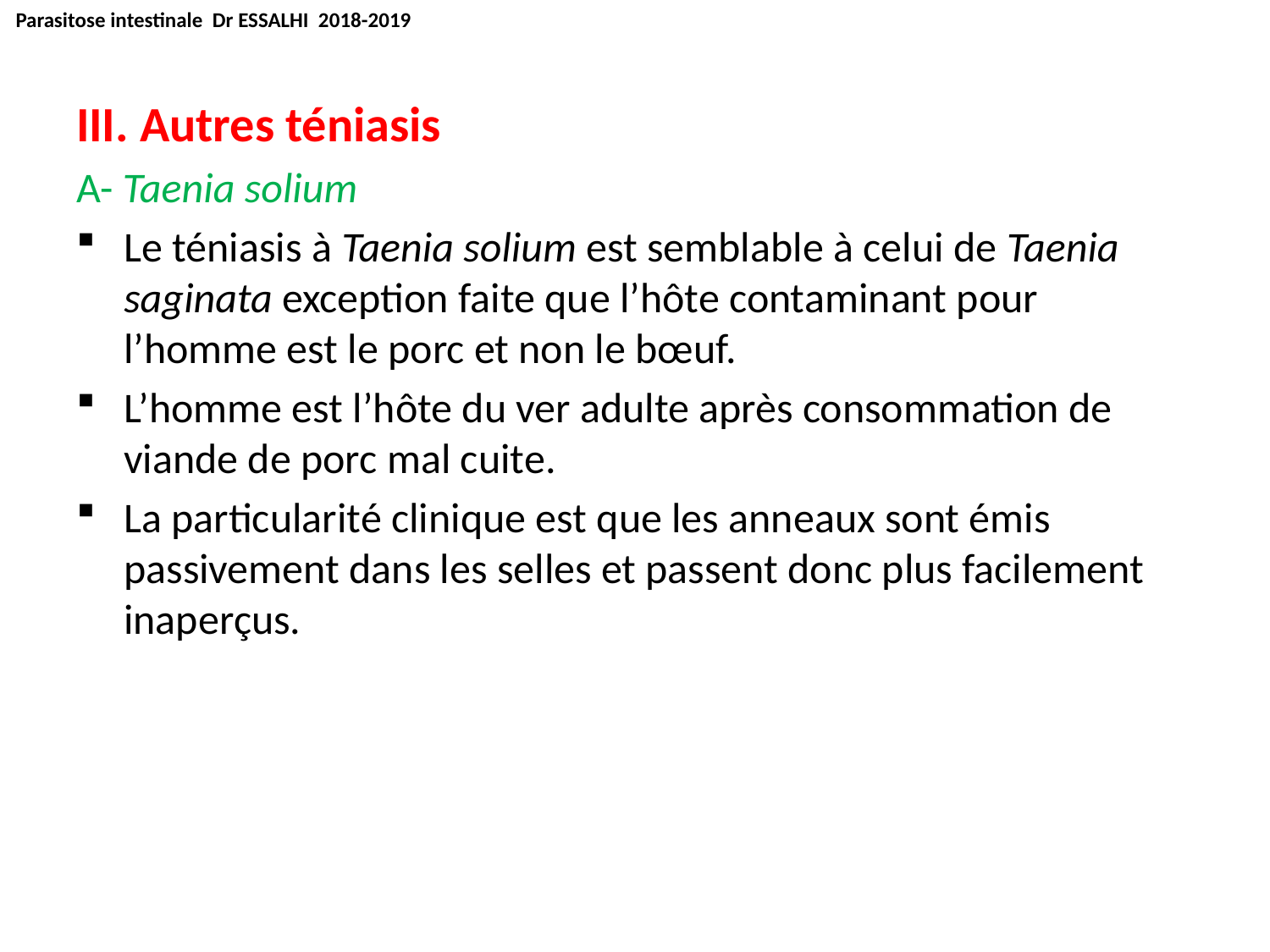

Parasitose intestinale  Dr ESSALHI  2018-2019
III. Autres téniasis
A- Taenia solium
Le téniasis à Taenia solium est semblable à celui de Taenia saginata exception faite que l’hôte contaminant pour l’homme est le porc et non le bœuf.
L’homme est l’hôte du ver adulte après consommation de viande de porc mal cuite.
La particularité clinique est que les anneaux sont émis passivement dans les selles et passent donc plus facilement inaperçus.